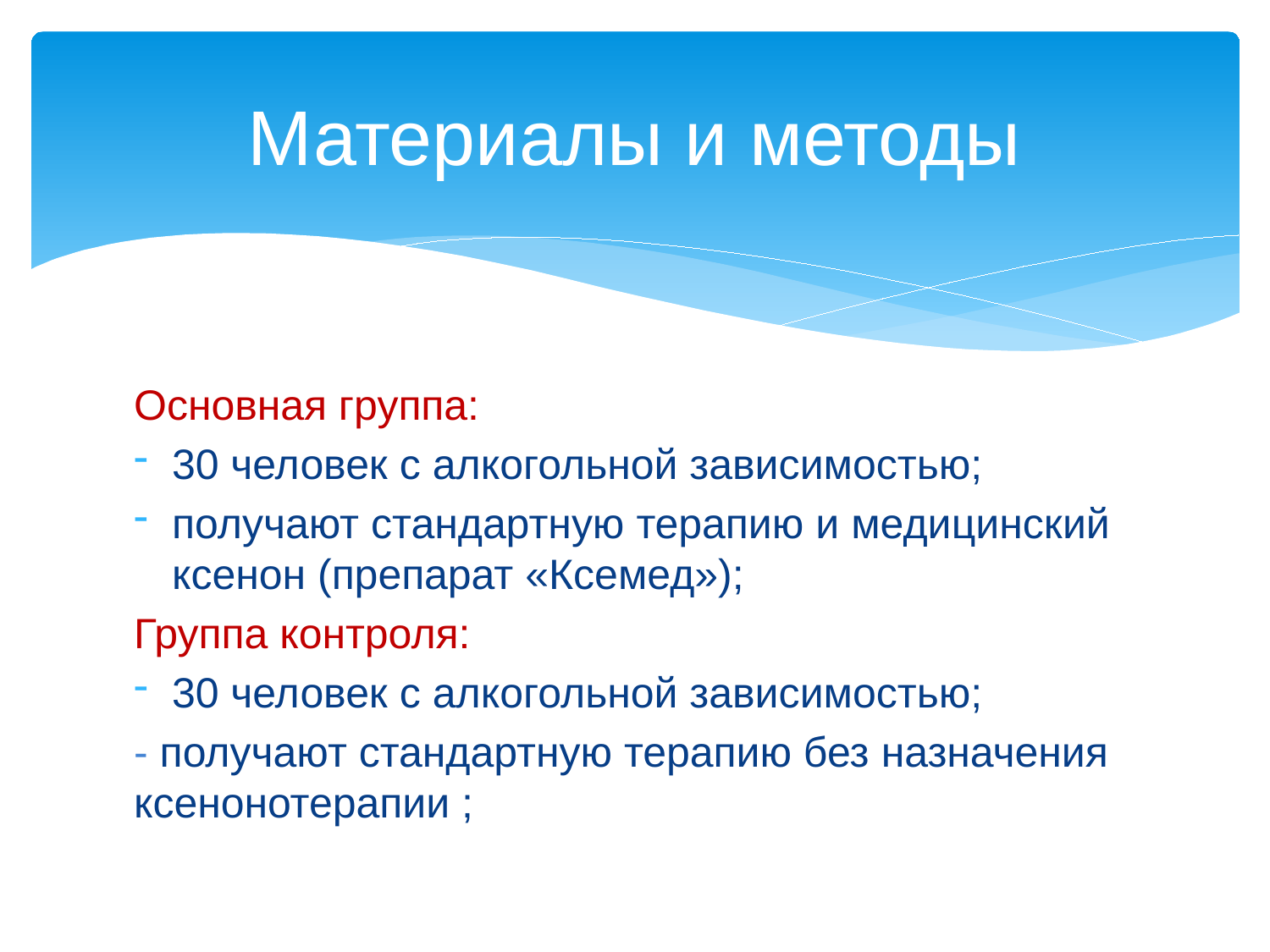

# Материалы и методы
Основная группа:
30 человек с алкогольной зависимостью;
получают стандартную терапию и медицинский ксенон (препарат «Ксемед»);
Группа контроля:
30 человек с алкогольной зависимостью;
- получают стандартную терапию без назначения ксенонотерапии ;